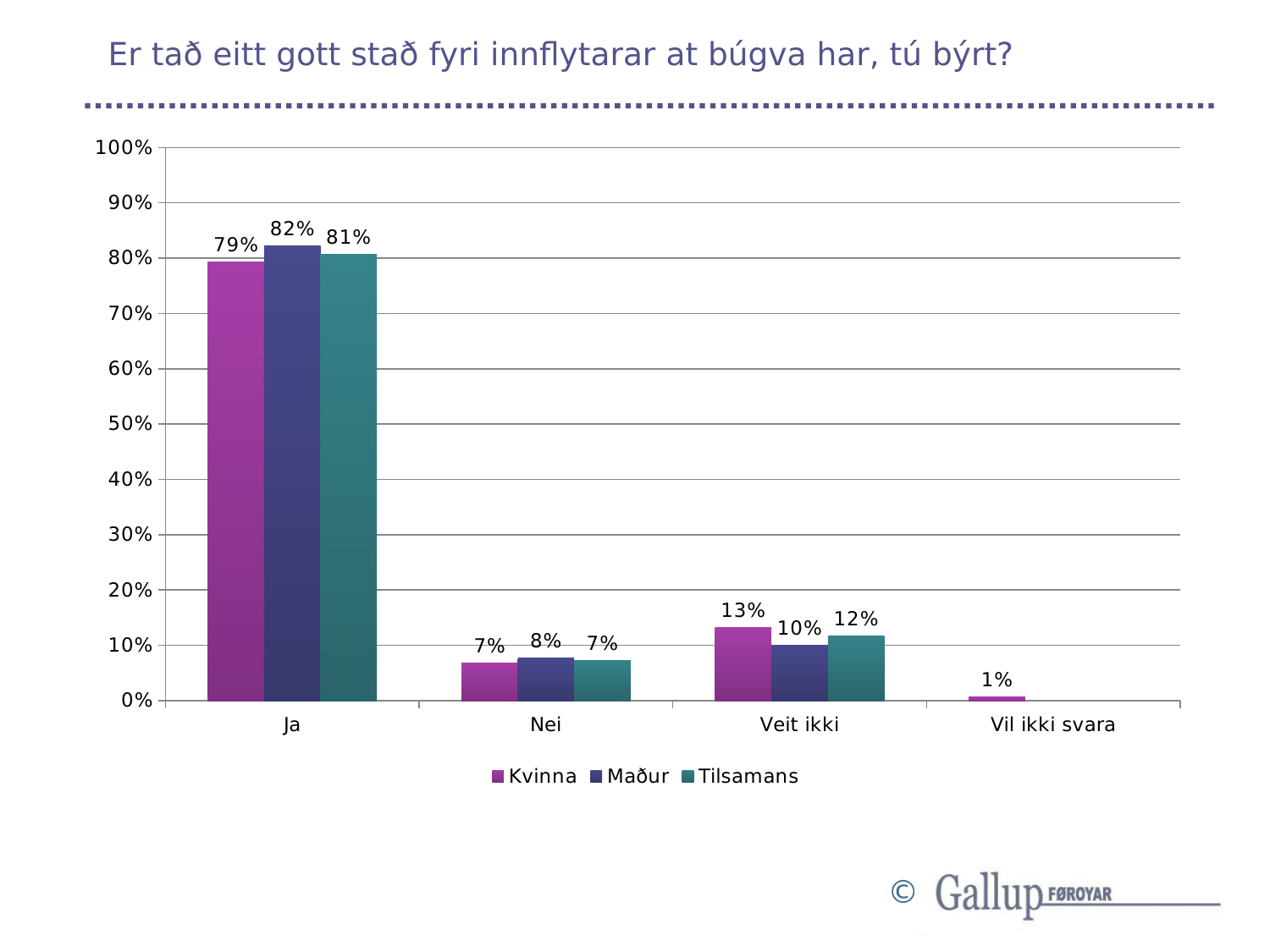

# Er tað eitt gott stað fyri innflytarar at búgva har, tú býrt?

### Chart

| Category | Kvinna | Maður | Tilsamans |
|---|---|---|---|
| Ja | 0.793233082706767 | 0.8225806451612904 | 0.8073929961089494 |
| Nei | 0.06766917293233082 | 0.07661290322580645 | 0.07198443579766536 |
| Veit ikki | 0.13157894736842105 | 0.10080645161290322 | 0.11673151750972763 |
| Vil ikki svara | 0.007518796992481203 | None | None |